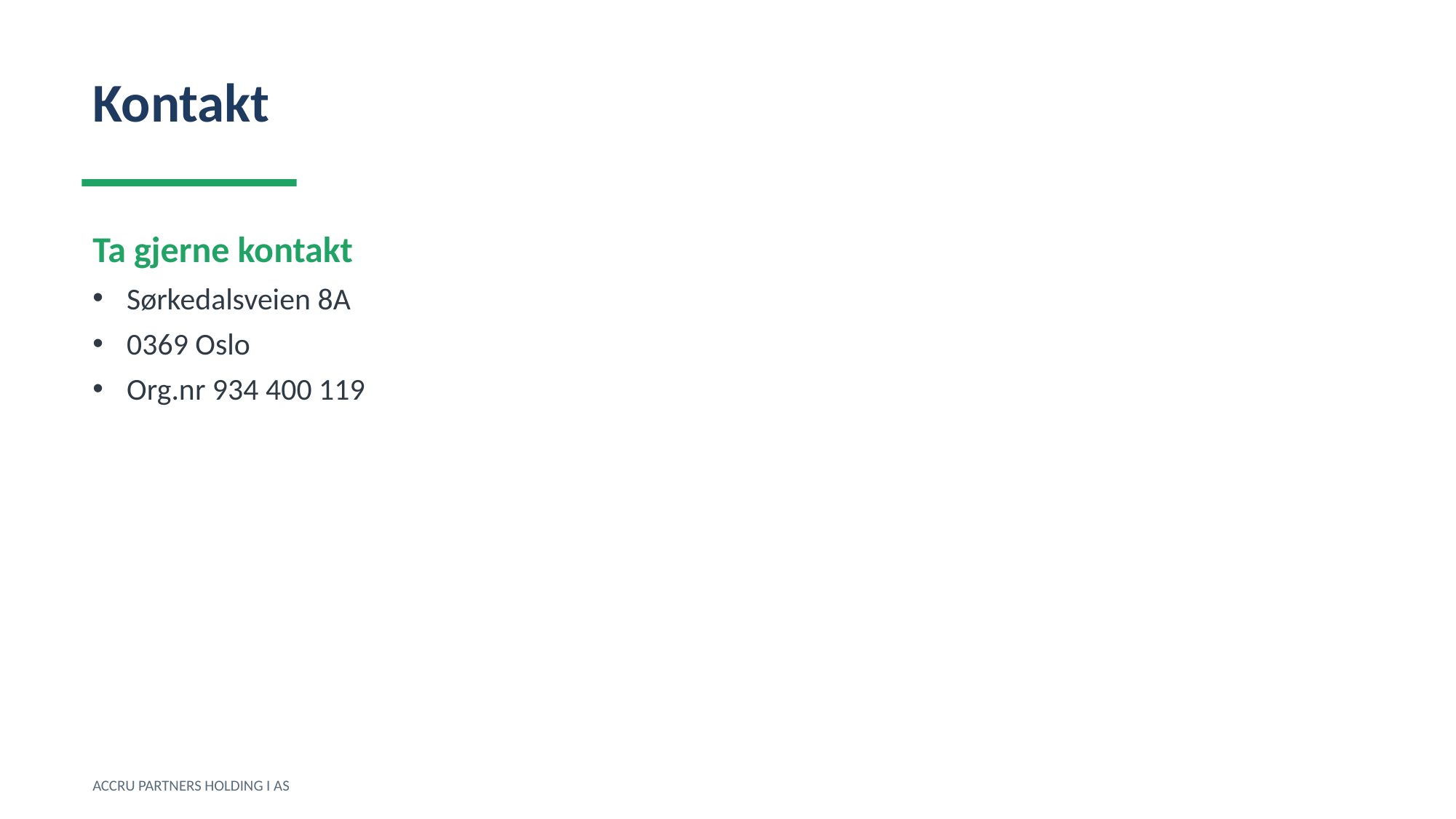

Kontakt

Ta gjerne kontakt
Sørkedalsveien 8A
0369 Oslo
Org.nr 934 400 119
ACCRU PARTNERS HOLDING I AS